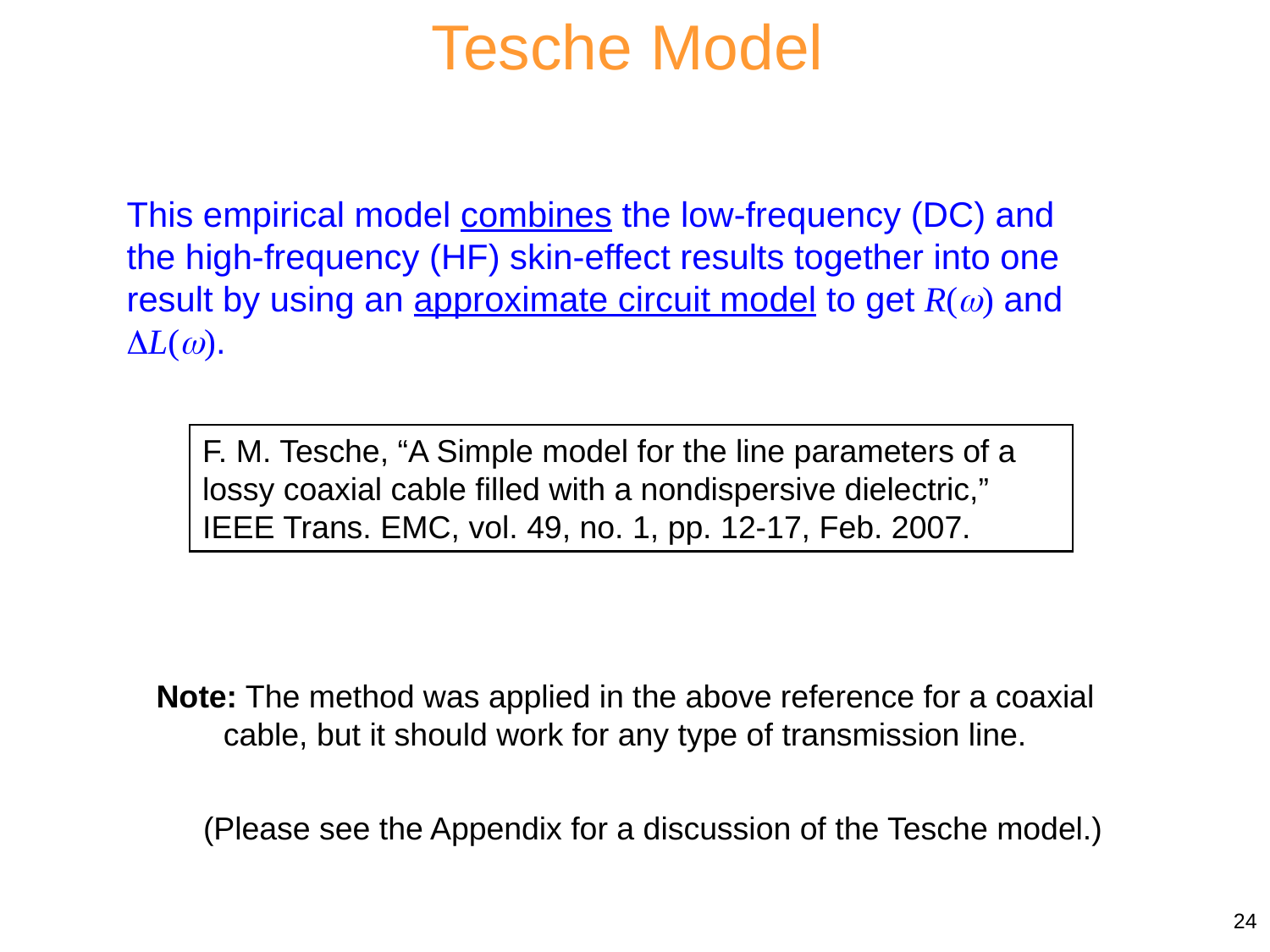

Tesche Model
This empirical model combines the low-frequency (DC) and the high-frequency (HF) skin-effect results together into one result by using an approximate circuit model to get R(ω) and ΔL(ω).
F. M. Tesche, “A Simple model for the line parameters of a lossy coaxial cable filled with a nondispersive dielectric,” IEEE Trans. EMC, vol. 49, no. 1, pp. 12-17, Feb. 2007.
Note: The method was applied in the above reference for a coaxial cable, but it should work for any type of transmission line.
(Please see the Appendix for a discussion of the Tesche model.)
24